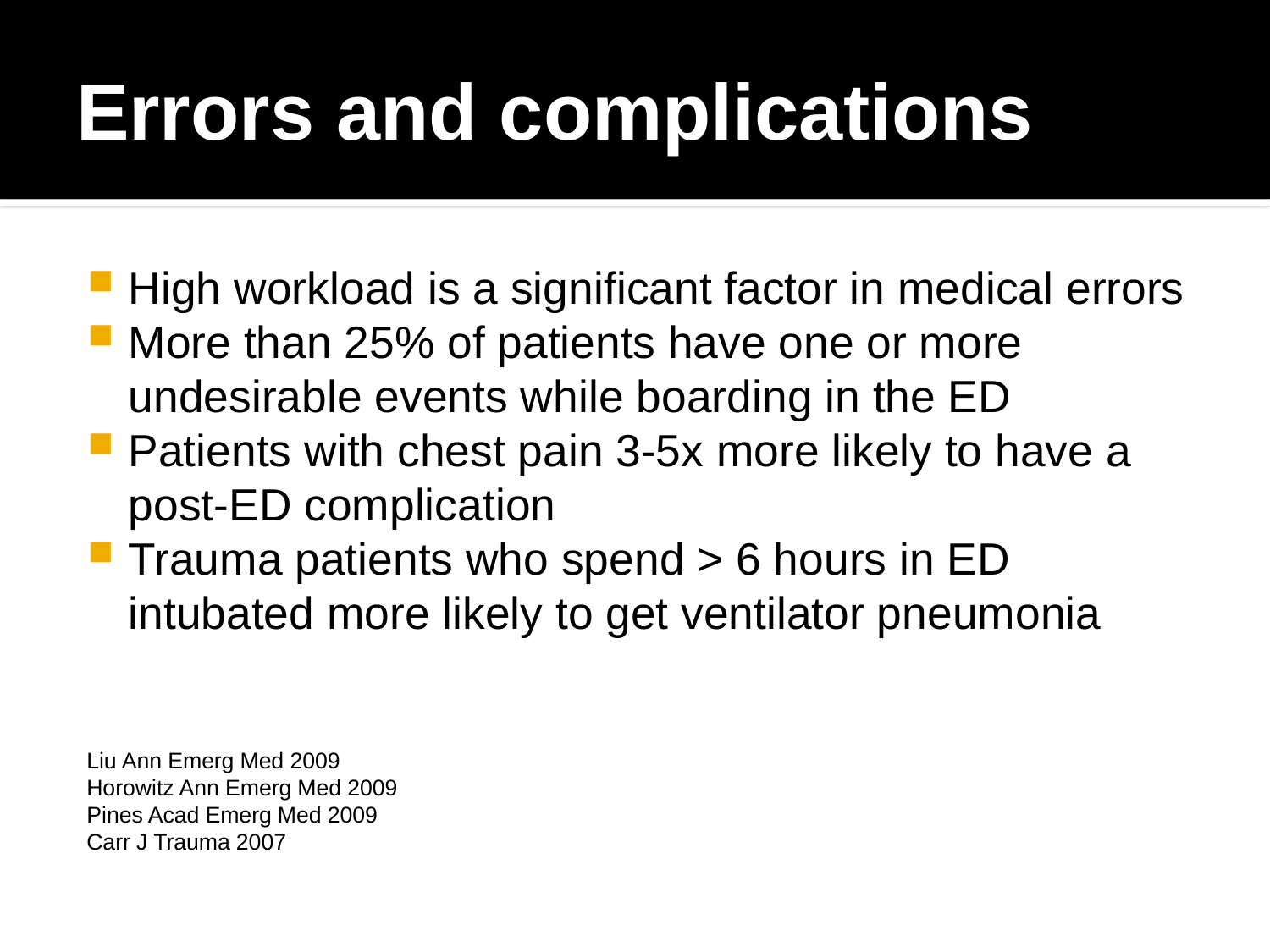

# Errors and complications
High workload is a significant factor in medical errors
More than 25% of patients have one or more undesirable events while boarding in the ED
Patients with chest pain 3-5x more likely to have a post-ED complication
Trauma patients who spend > 6 hours in ED intubated more likely to get ventilator pneumonia

Liu Ann Emerg Med 2009
Horowitz Ann Emerg Med 2009
Pines Acad Emerg Med 2009
Carr J Trauma 2007